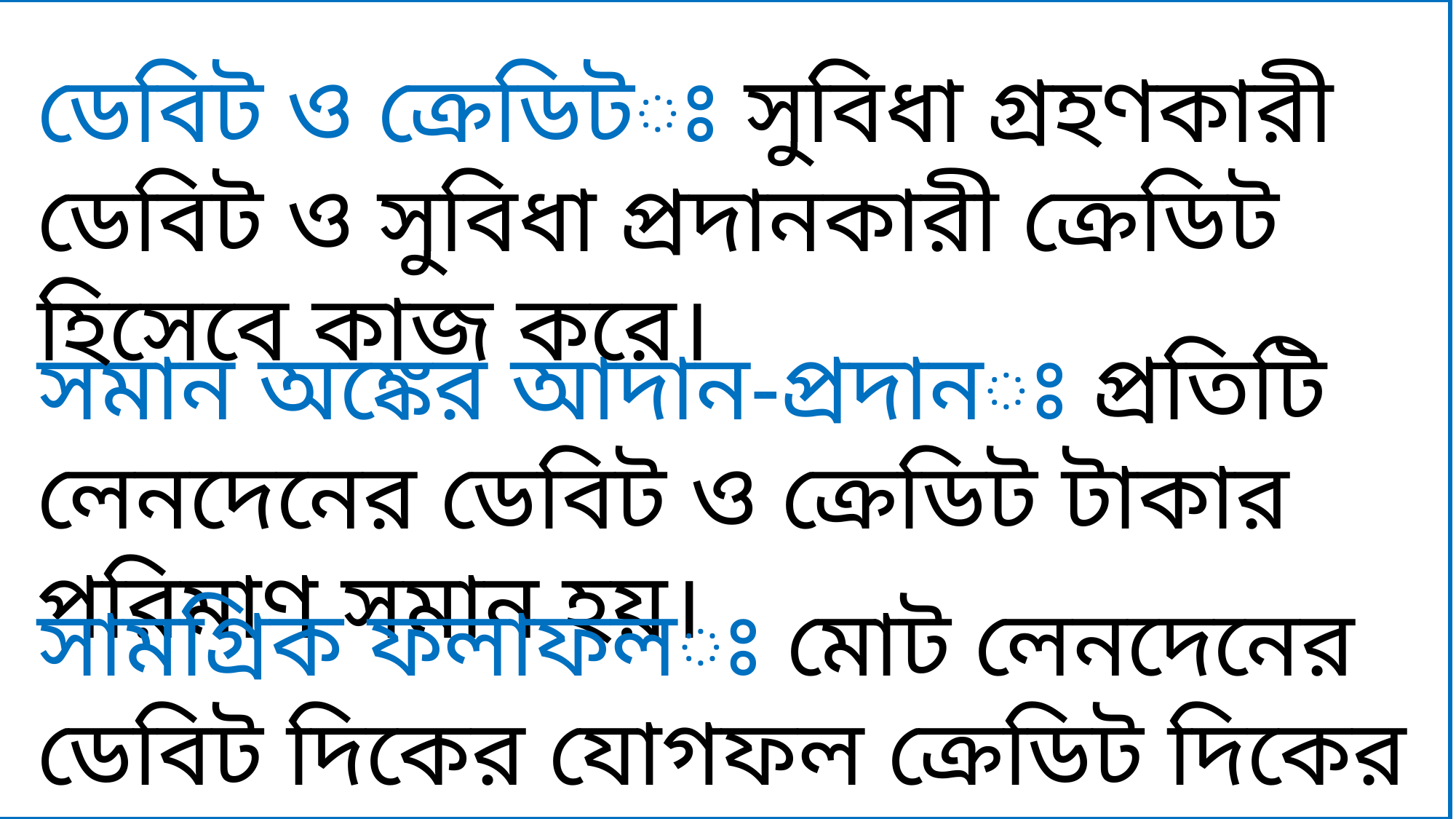

ডেবিট ও ক্রেডিটঃ সুবিধা গ্রহণকারী ডেবিট ও সুবিধা প্রদানকারী ক্রেডিট হিসেবে কাজ করে।
সমান অঙ্কের আদান-প্রদানঃ প্রতিটি লেনদেনের ডেবিট ও ক্রেডিট টাকার পরিমাণ সমান হয়।
সামগ্রিক ফলাফলঃ মোট লেনদেনের ডেবিট দিকের যোগফল ক্রেডিট দিকের যোগফলের সমান হয়।